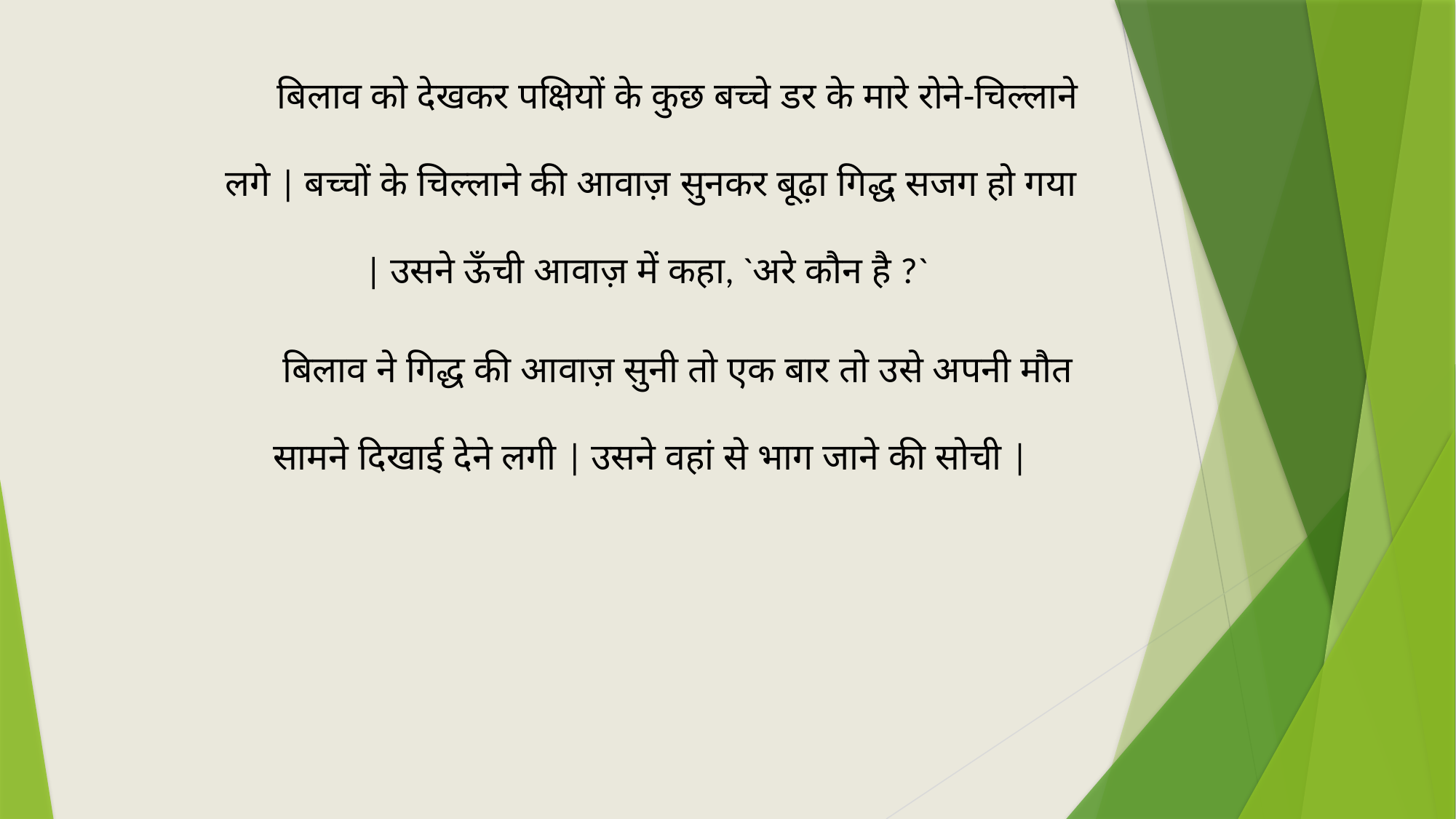

बिलाव को देखकर पक्षियों के कुछ बच्चे डर के मारे रोने-चिल्लाने लगे | बच्चों के चिल्लाने की आवाज़ सुनकर बूढ़ा गिद्ध सजग हो गया | उसने ऊँची आवाज़ में कहा, `अरे कौन है ?`
बिलाव ने गिद्ध की आवाज़ सुनी तो एक बार तो उसे अपनी मौत सामने दिखाई देने लगी | उसने वहां से भाग जाने की सोची |